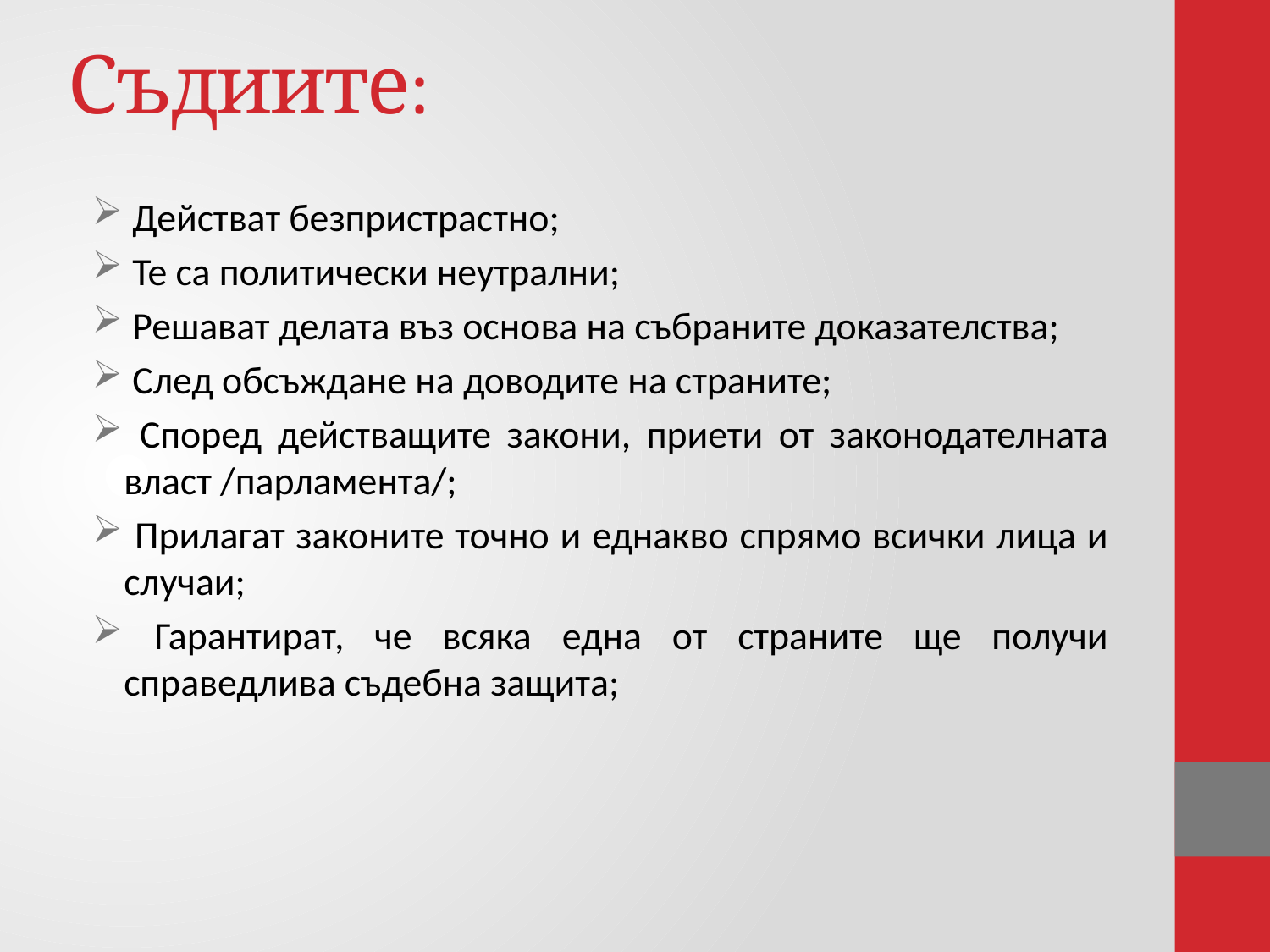

# Съдиите:
 Действат безпристрастно;
 Те са политически неутрални;
 Решават делата въз основа на събраните доказателства;
 След обсъждане на доводите на страните;
 Според действащите закони, приети от законодателната власт /парламента/;
 Прилагат законите точно и еднакво спрямо всички лица и случаи;
 Гарантират, че всяка една от страните ще получи справедлива съдебна защита;